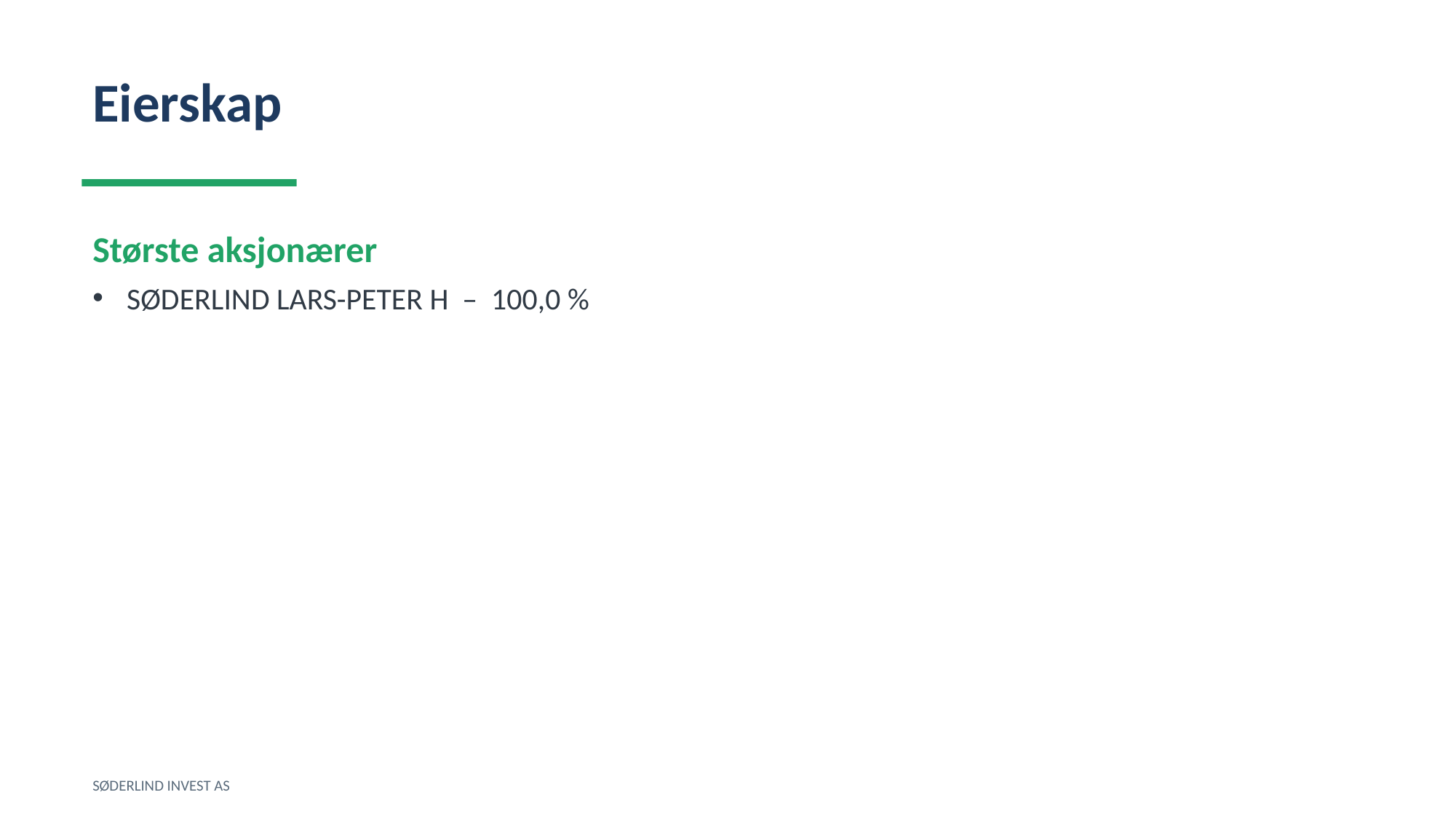

Eierskap

Største aksjonærer
SØDERLIND LARS-PETER H  –  100,0 %
SØDERLIND INVEST AS